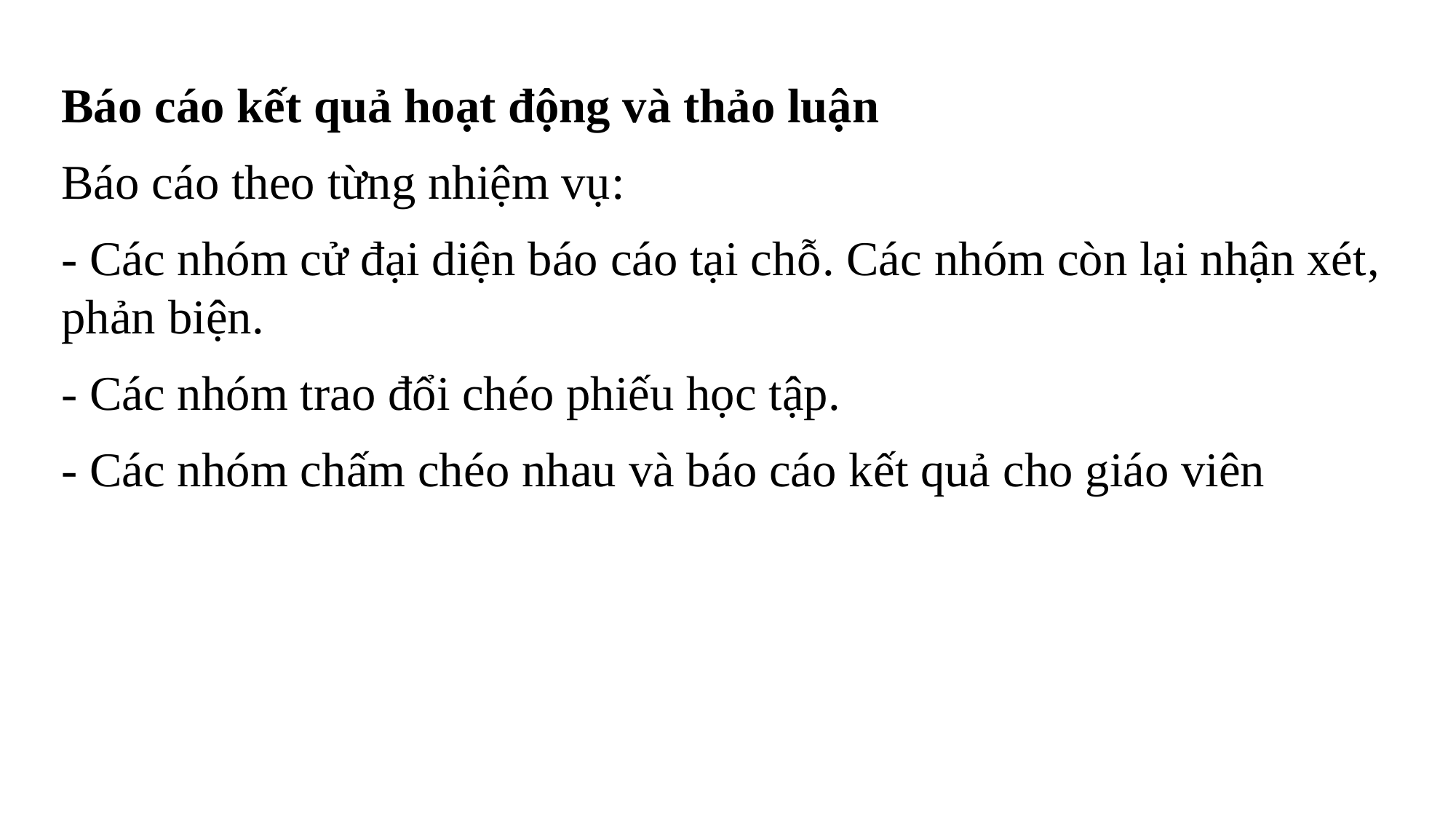

Báo cáo kết quả hoạt động và thảo luận
Báo cáo theo từng nhiệm vụ:
- Các nhóm cử đại diện báo cáo tại chỗ. Các nhóm còn lại nhận xét, phản biện.
- Các nhóm trao đổi chéo phiếu học tập.
- Các nhóm chấm chéo nhau và báo cáo kết quả cho giáo viên